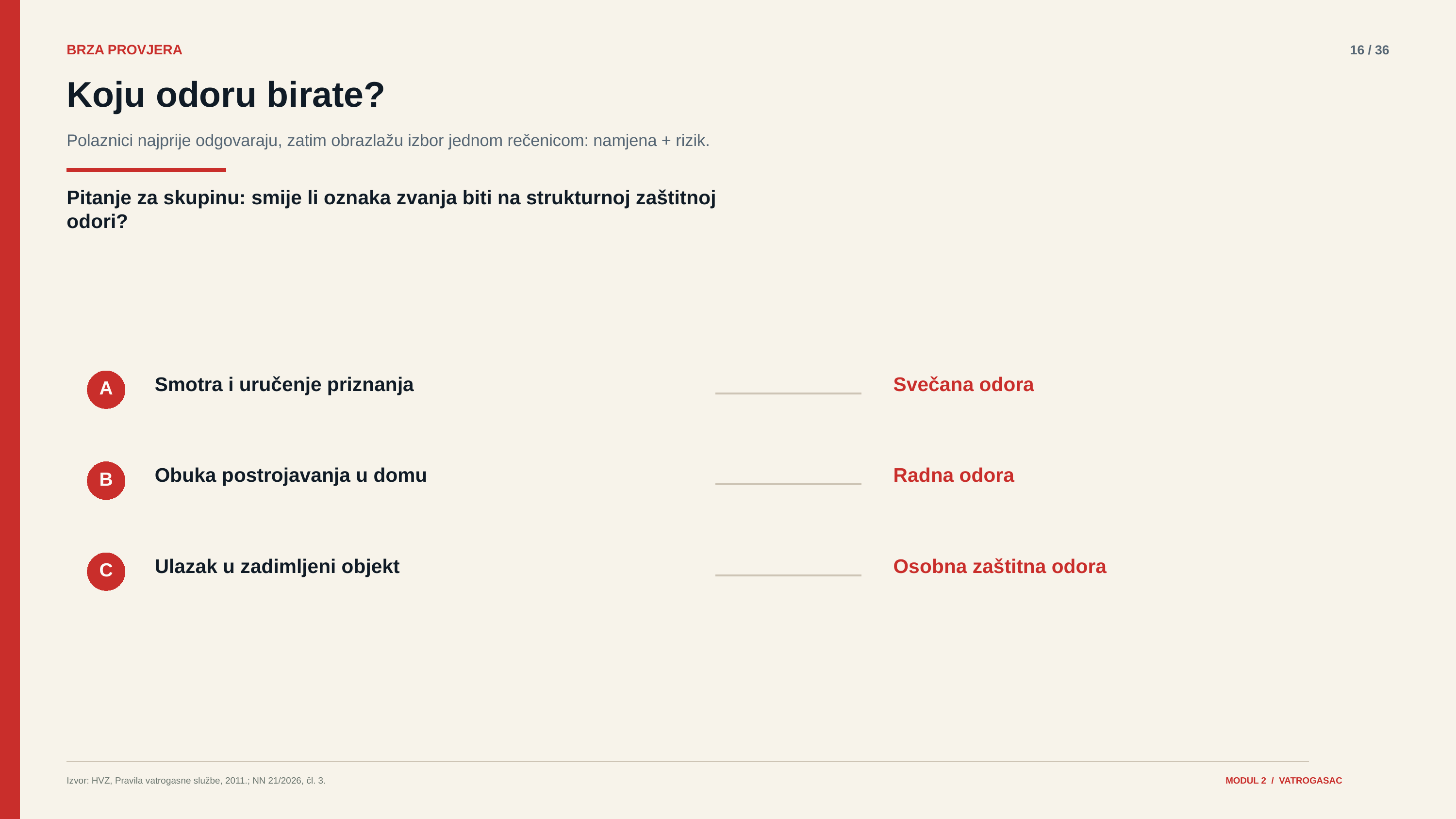

BRZA PROVJERA
16 / 36
Koju odoru birate?
Polaznici najprije odgovaraju, zatim obrazlažu izbor jednom rečenicom: namjena + rizik.

Pitanje za skupinu: smije li oznaka zvanja biti na strukturnoj zaštitnoj odori?

Smotra i uručenje priznanja
Svečana odora
A

Obuka postrojavanja u domu
Radna odora
B

Ulazak u zadimljeni objekt
Osobna zaštitna odora
C

Izvor: HVZ, Pravila vatrogasne službe, 2011.; NN 21/2026, čl. 3.
MODUL 2  /  VATROGASAC